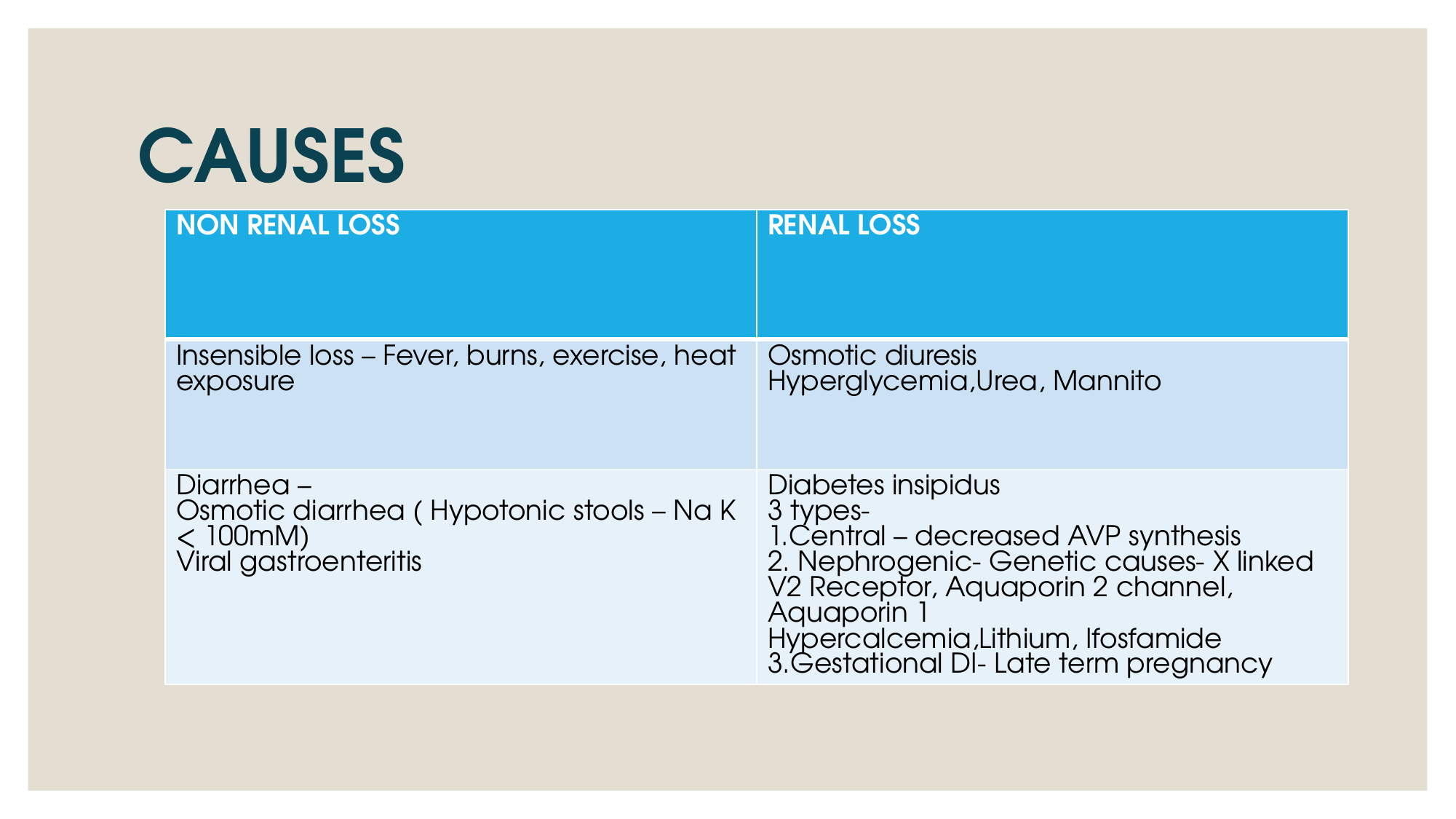

# CAUSES
| NON RENAL LOSS | RENAL LOSS |
| --- | --- |
| Insensible loss – Fever, burns, exercise, heat exposure | Osmotic diuresis Hyperglycemia,Urea, Mannito |
| Diarrhea – Osmotic diarrhea ( Hypotonic stools – Na K < 100mM) Viral gastroenteritis | Diabetes insipidus 3 types- 1.Central – decreased AVP synthesis 2. Nephrogenic- Genetic causes- X linked V2 Receptor, Aquaporin 2 channel, Aquaporin 1 Hypercalcemia,Lithium, Ifosfamide 3.Gestational DI- Late term pregnancy |